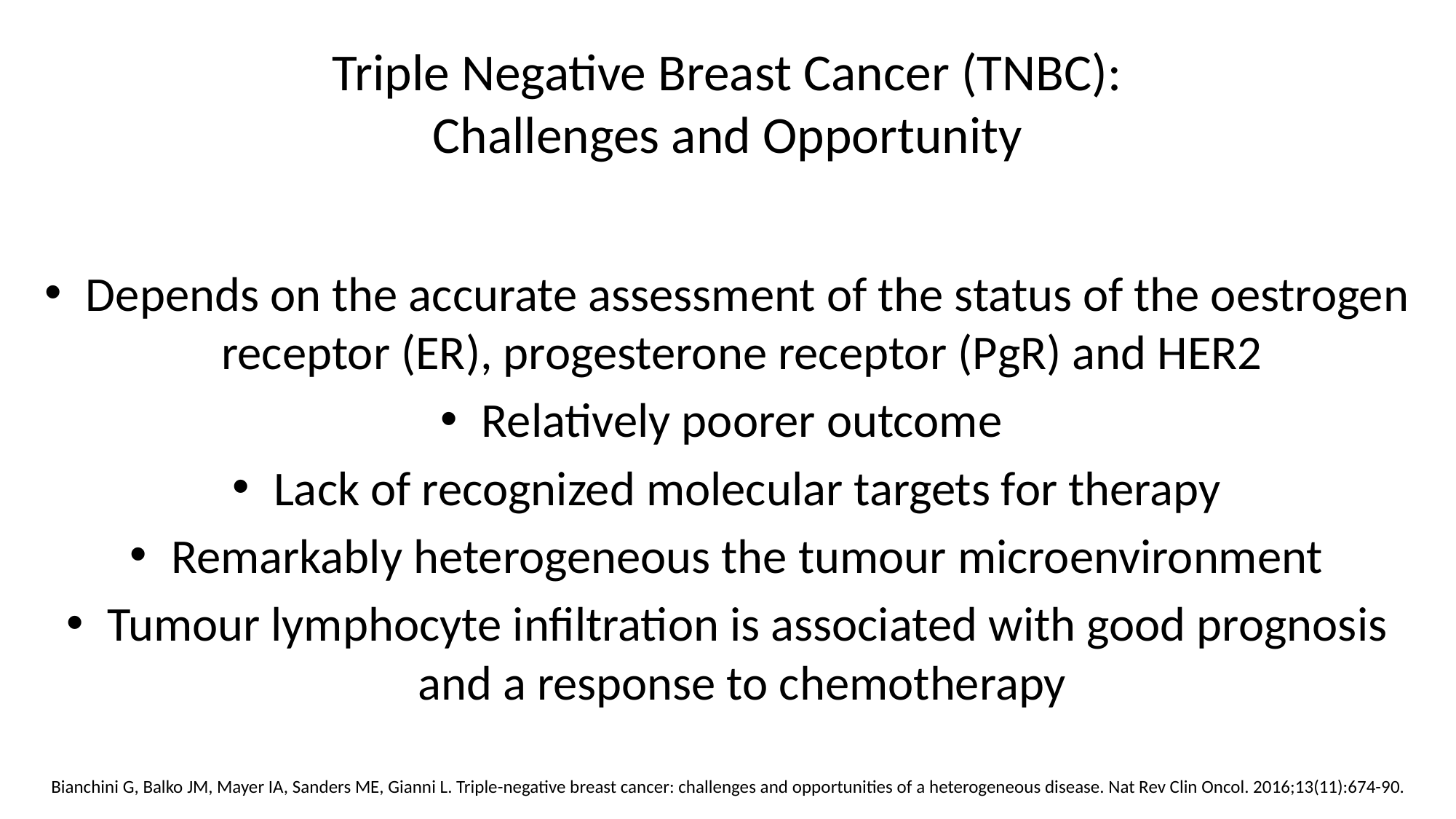

# Triple Negative Breast Cancer (TNBC): Challenges and Opportunity
Depends on the accurate assessment of the status of the oestrogen receptor (ER), progesterone receptor (PgR) and HER2
Relatively poorer outcome
Lack of recognized molecular targets for therapy
Remarkably heterogeneous the tumour microenvironment
Tumour lymphocyte infiltration is associated with good prognosis and a response to chemotherapy

Bianchini G, Balko JM, Mayer IA, Sanders ME, Gianni L. Triple-negative breast cancer: challenges and opportunities of a heterogeneous disease. Nat Rev Clin Oncol. 2016;13(11):674-90.